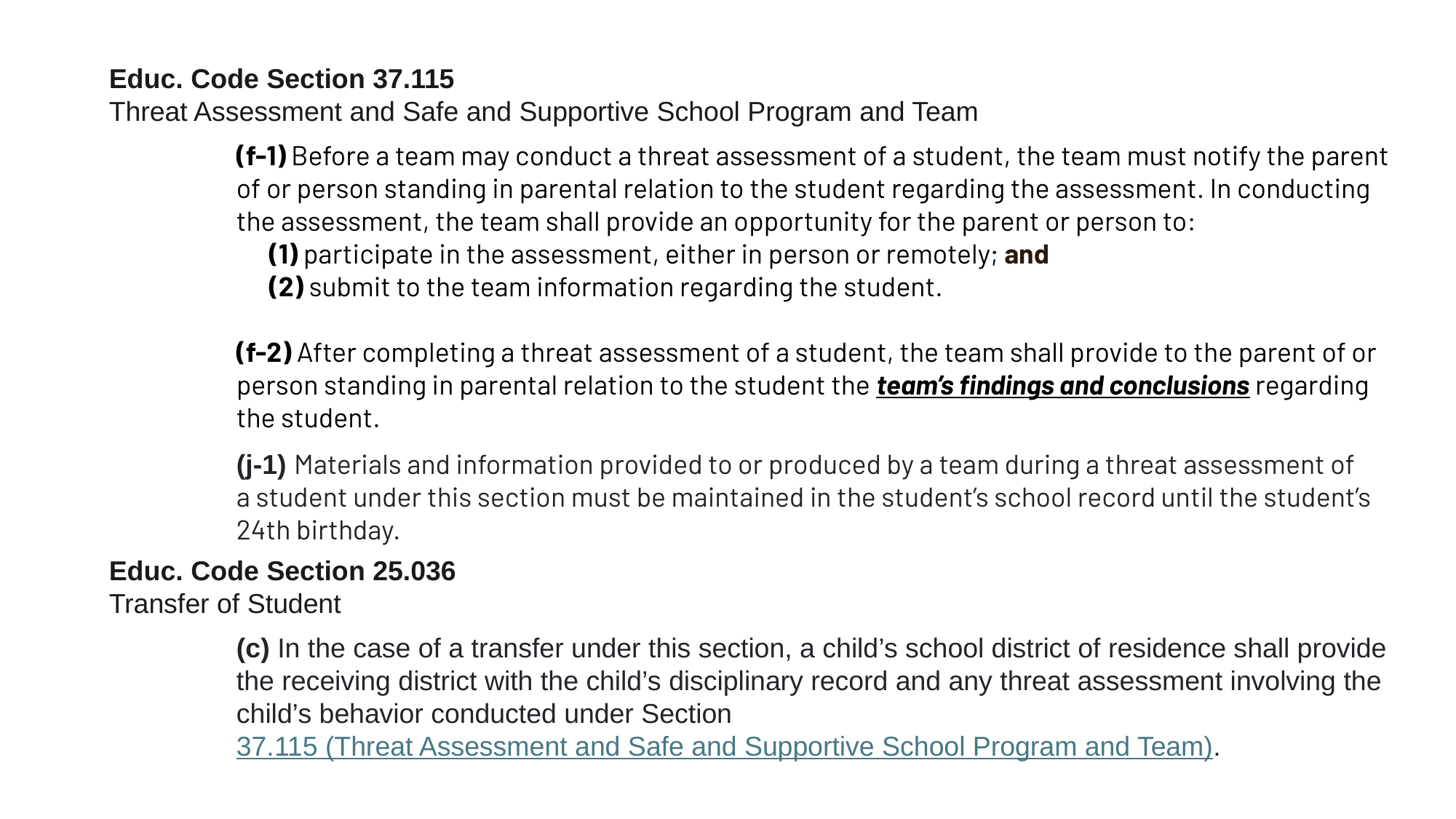

Educ. Code Section 37.115
Threat Assessment and Safe and Supportive School Program and Team
(f-1) Before a team may conduct a threat assessment of a student, the team must notify the parent of or person standing in parental relation to the student regarding the assessment. In conducting the assessment, the team shall provide an opportunity for the parent or person to:
      (1) participate in the assessment, either in person or remotely; and
      (2) submit to the team information regarding the student.

(f-2) After completing a threat assessment of a student, the team shall provide to the parent of or person standing in parental relation to the student the team’s findings and conclusions regarding the student.
(j-1) Materials and information provided to or produced by a team during a threat assessment of a student under this section must be maintained in the student’s school record until the student’s 24th birthday.
Educ. Code Section 25.036
Transfer of Student
(c) In the case of a transfer under this section, a child’s school district of residence shall provide the receiving district with the child’s disciplinary record and any threat assessment involving the child’s behavior conducted under Section 37.115 (Threat Assessment and Safe and Supportive School Program and Team).